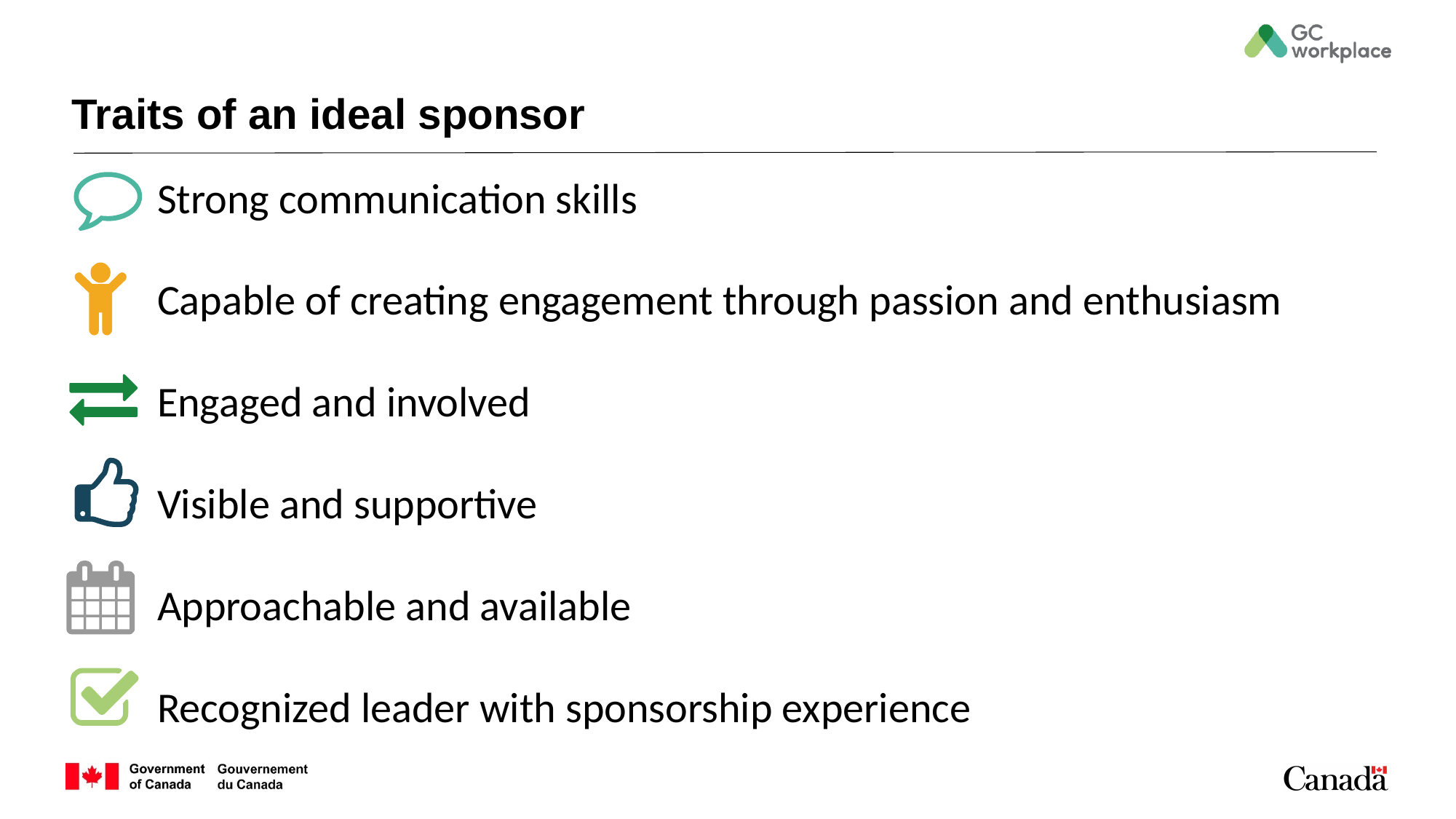

# Traits of an ideal sponsor
Strong communication skills

Capable of creating engagement through passion and enthusiasm

Engaged and involved

Visible and supportive

Approachable and available

Recognized leader with sponsorship experience